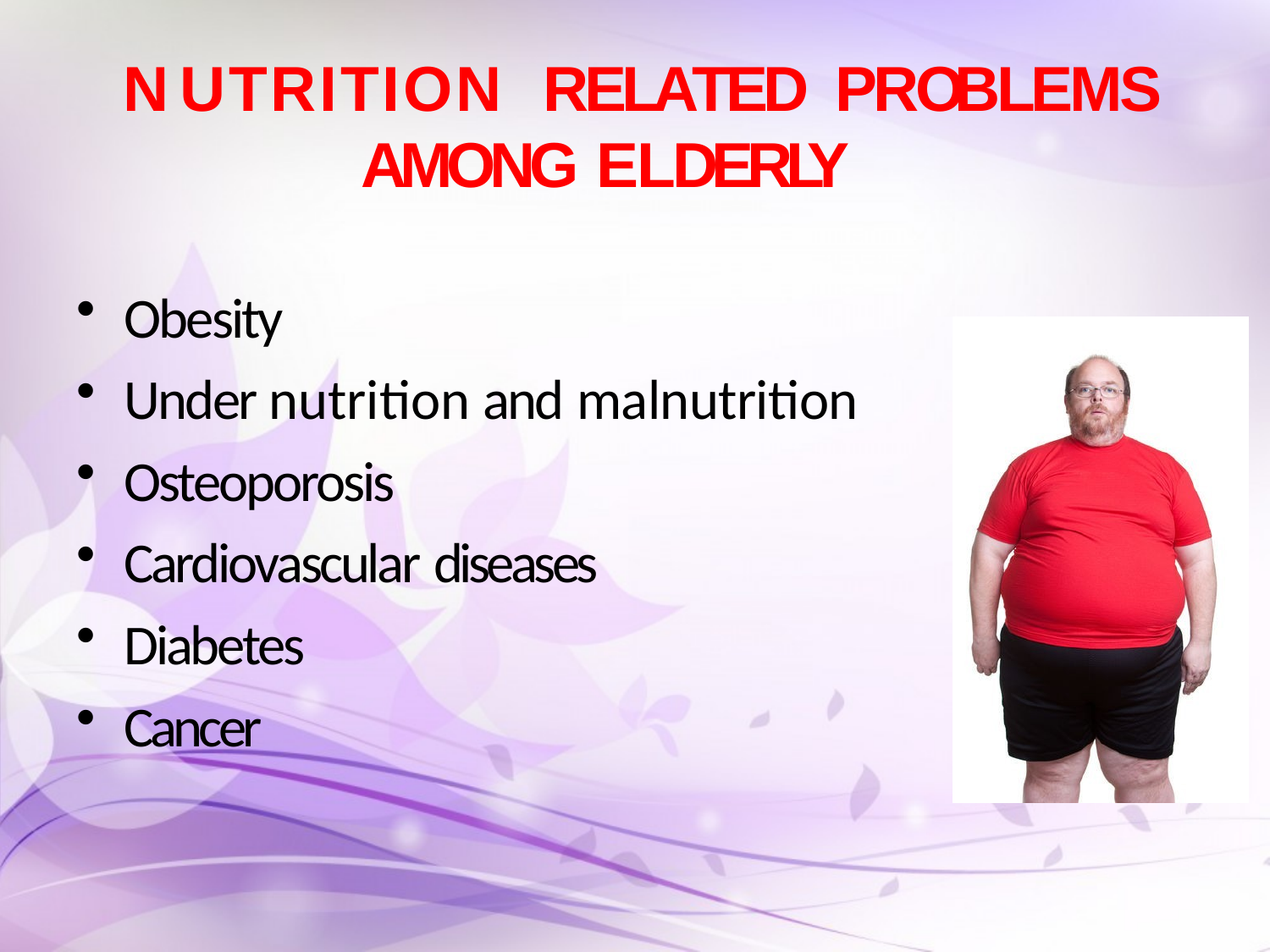

# N U T R I T I O N    R E L A T E D    P R OB L E M S     AMONG E  L  D E R LY
Obesity
Under nutrition and malnutrition
Osteoporosis
Cardiovascular diseases
Diabetes
Cancer